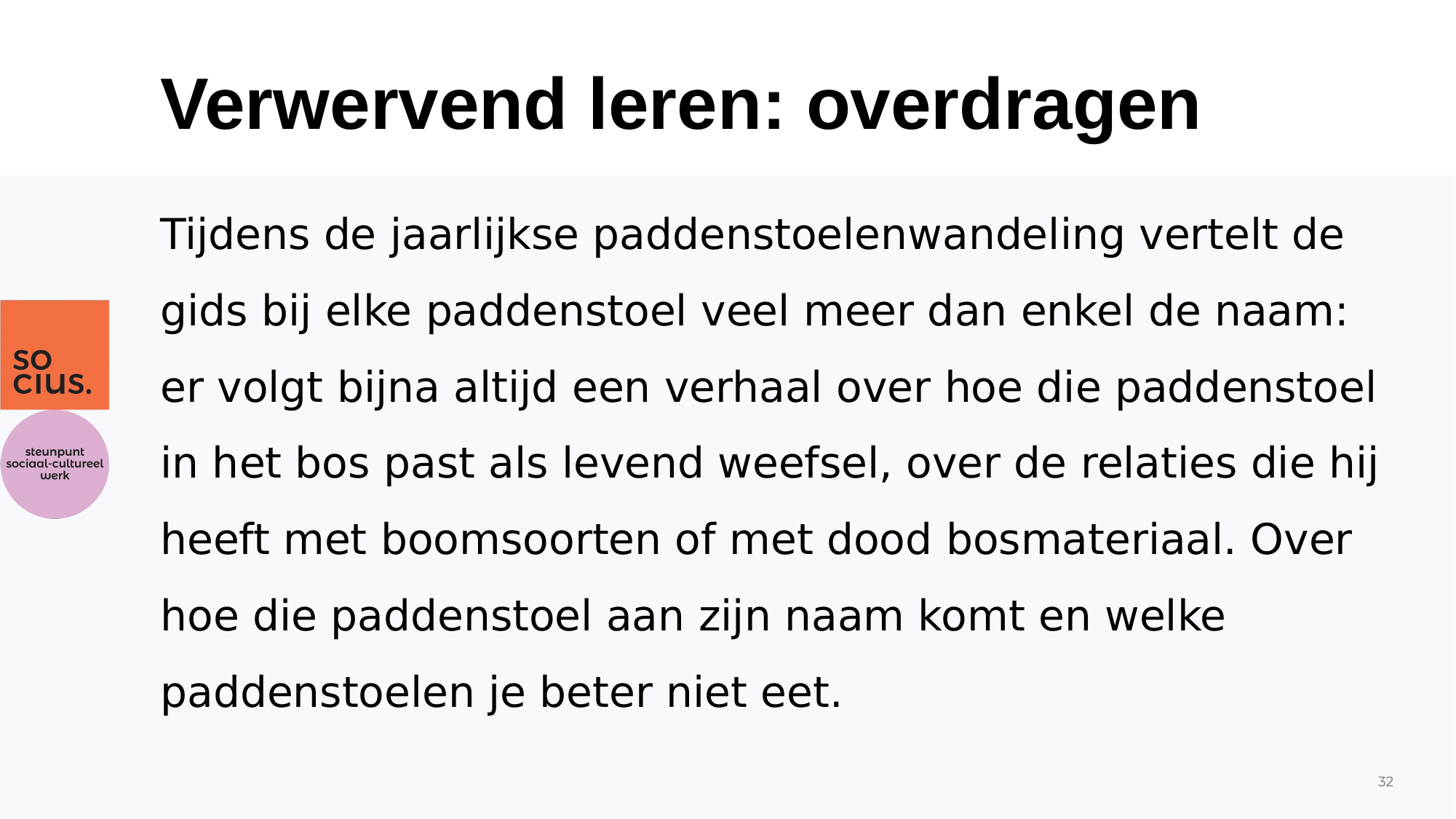

# Verwervend leren: overdragen
Tijdens de jaarlijkse paddenstoelenwandeling vertelt de gids bij elke paddenstoel veel meer dan enkel de naam: er volgt bijna altijd een verhaal over hoe die paddenstoel in het bos past als levend weefsel, over de relaties die hij heeft met boomsoorten of met dood bosmateriaal. Over hoe die paddenstoel aan zijn naam komt en welke paddenstoelen je beter niet eet.

32